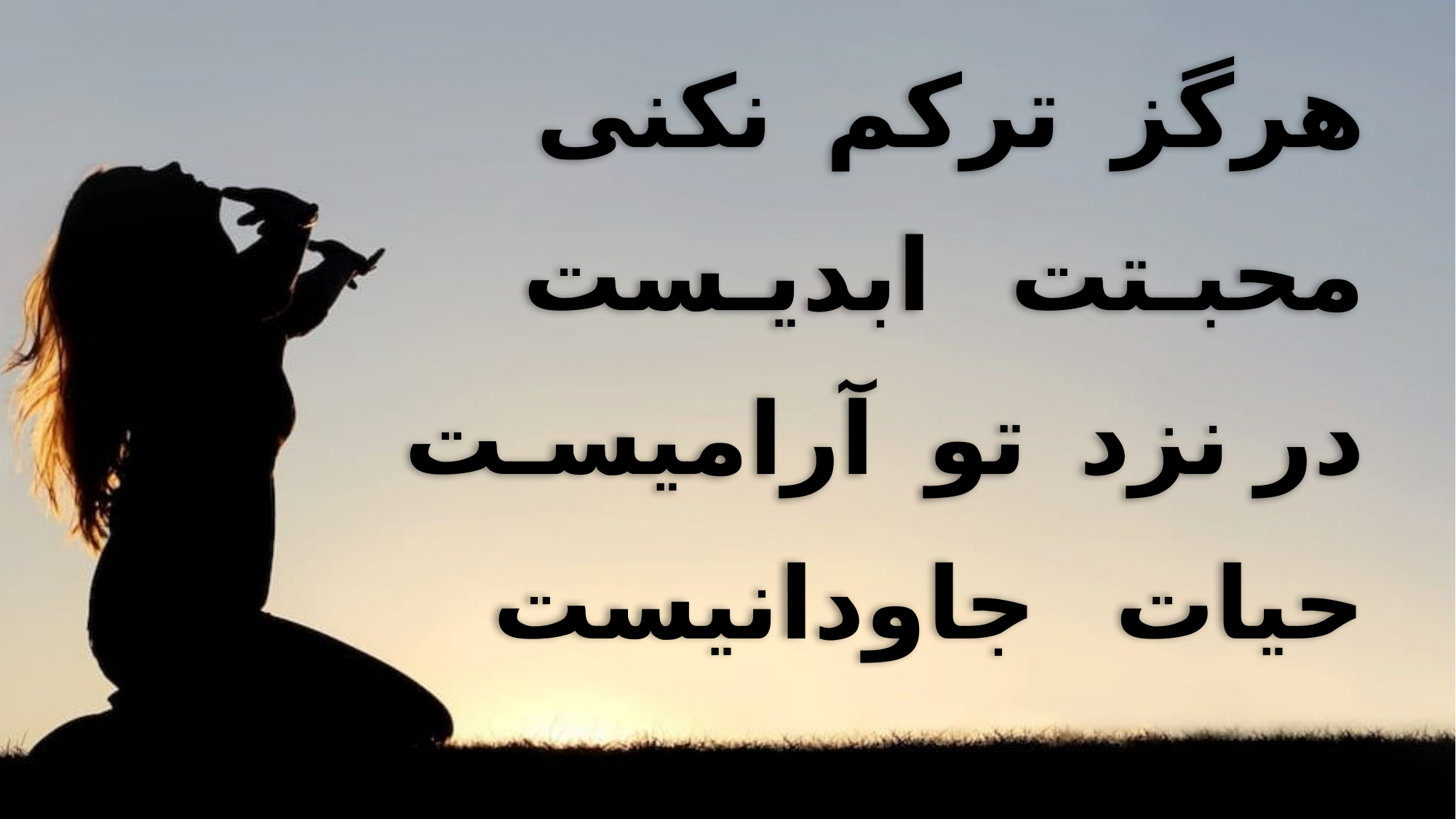

هرگز  ترکم  نکنی

   محبـتت   ابدیـست

   در نزد  تو  آرامیسـت

   حیات   جاودانیست